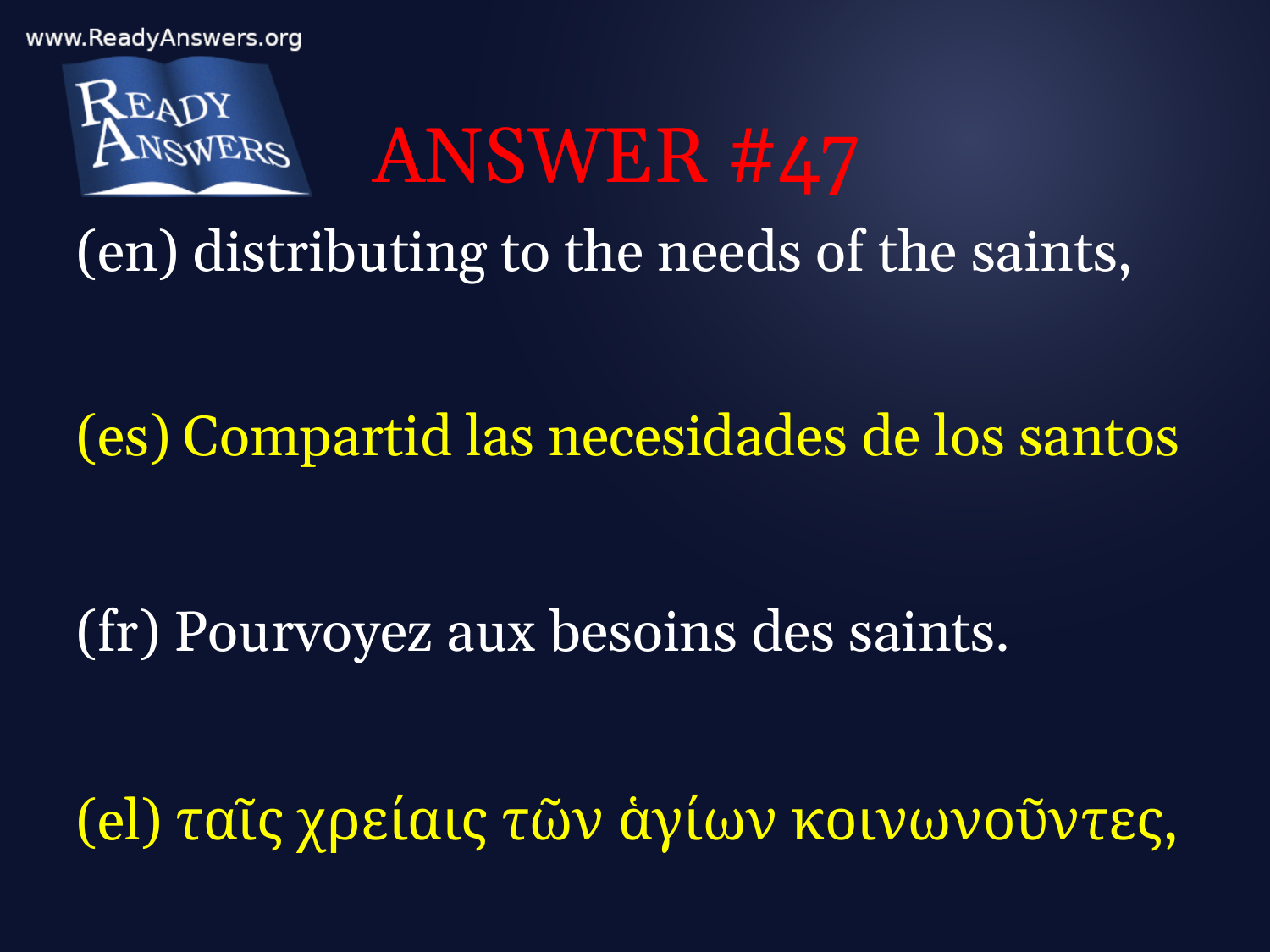

# ANSWER #47
(en) distributing to the needs of the saints,
(es) Compartid las necesidades de los santos
(fr) Pourvoyez aux besoins des saints.
(el) ταῖς χρείαις τῶν ἁγίων κοινωνοῦντες,